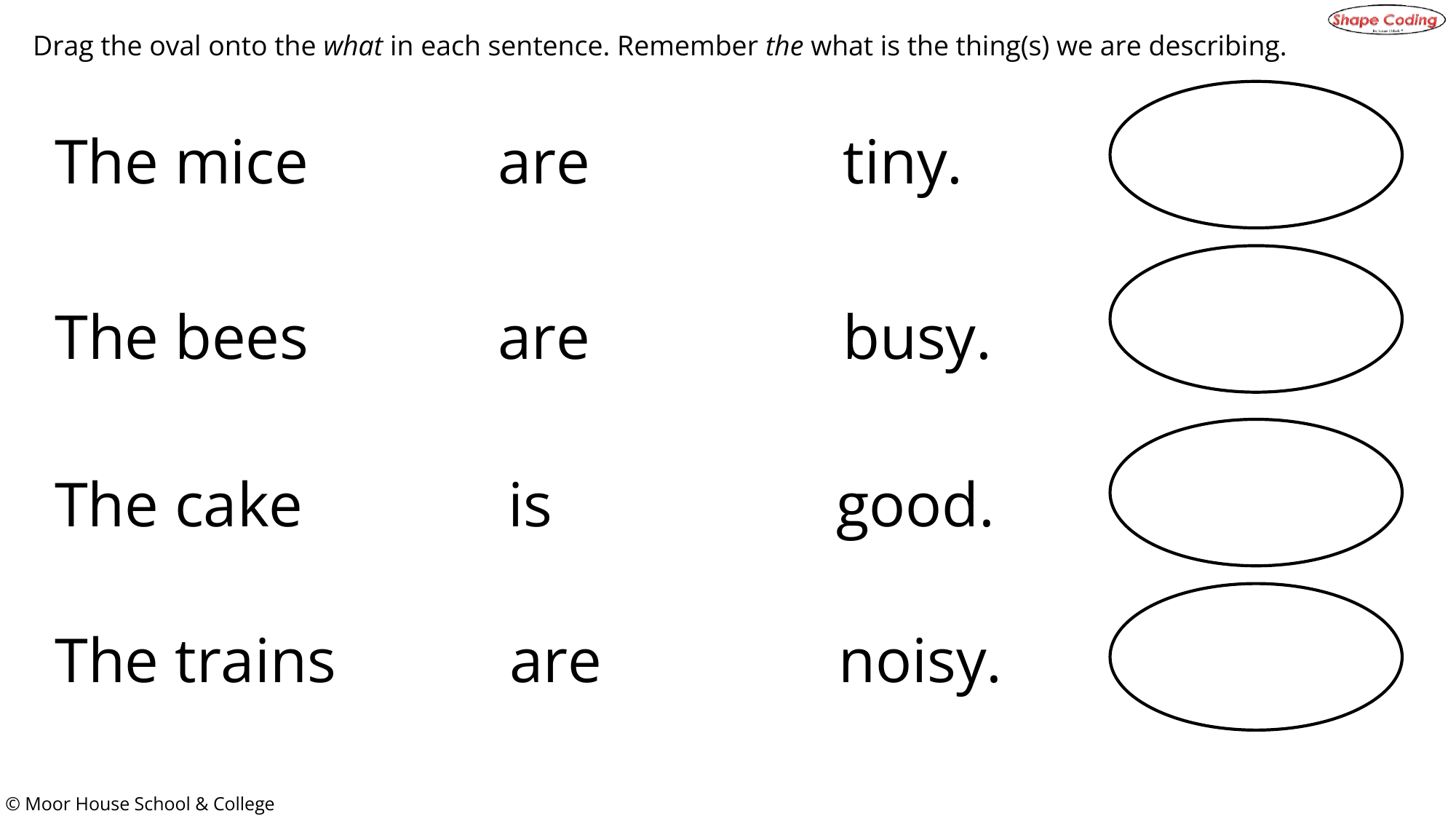

Drag the oval onto the what in each sentence. Remember the what is the thing(s) we are describing.

The mice            are                tiny.

The bees            are                busy.

The cake             is                  good.

The trains           are               noisy.